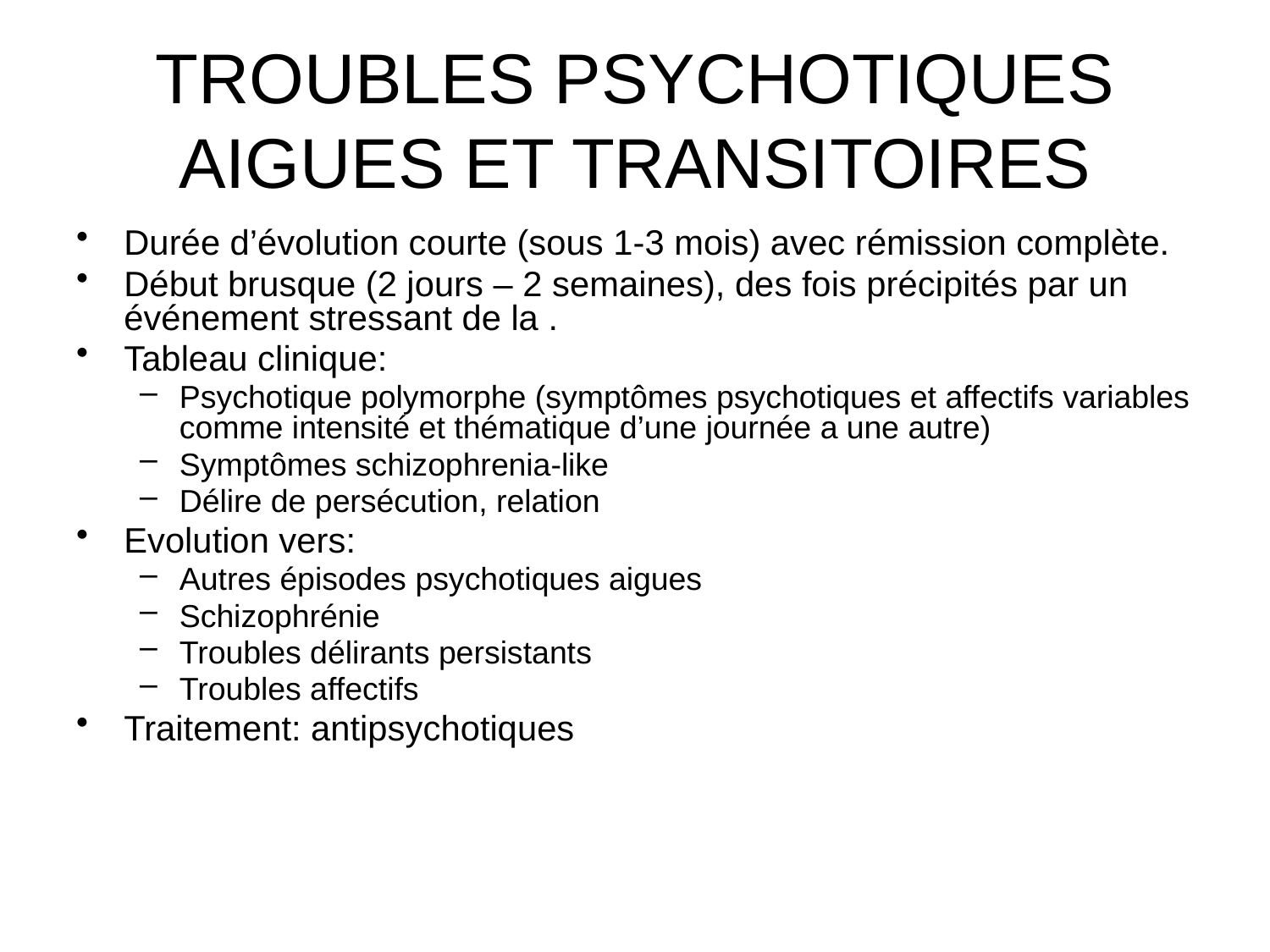

# TROUBLES PSYCHOTIQUES AIGUES ET TRANSITOIRES
Durée d’évolution courte (sous 1-3 mois) avec rémission complète.
Début brusque (2 jours – 2 semaines), des fois précipités par un événement stressant de la .
Tableau clinique:
Psychotique polymorphe (symptômes psychotiques et affectifs variables comme intensité et thématique d’une journée a une autre)
Symptômes schizophrenia-like
Délire de persécution, relation
Evolution vers:
Autres épisodes psychotiques aigues
Schizophrénie
Troubles délirants persistants
Troubles affectifs
Traitement: antipsychotiques